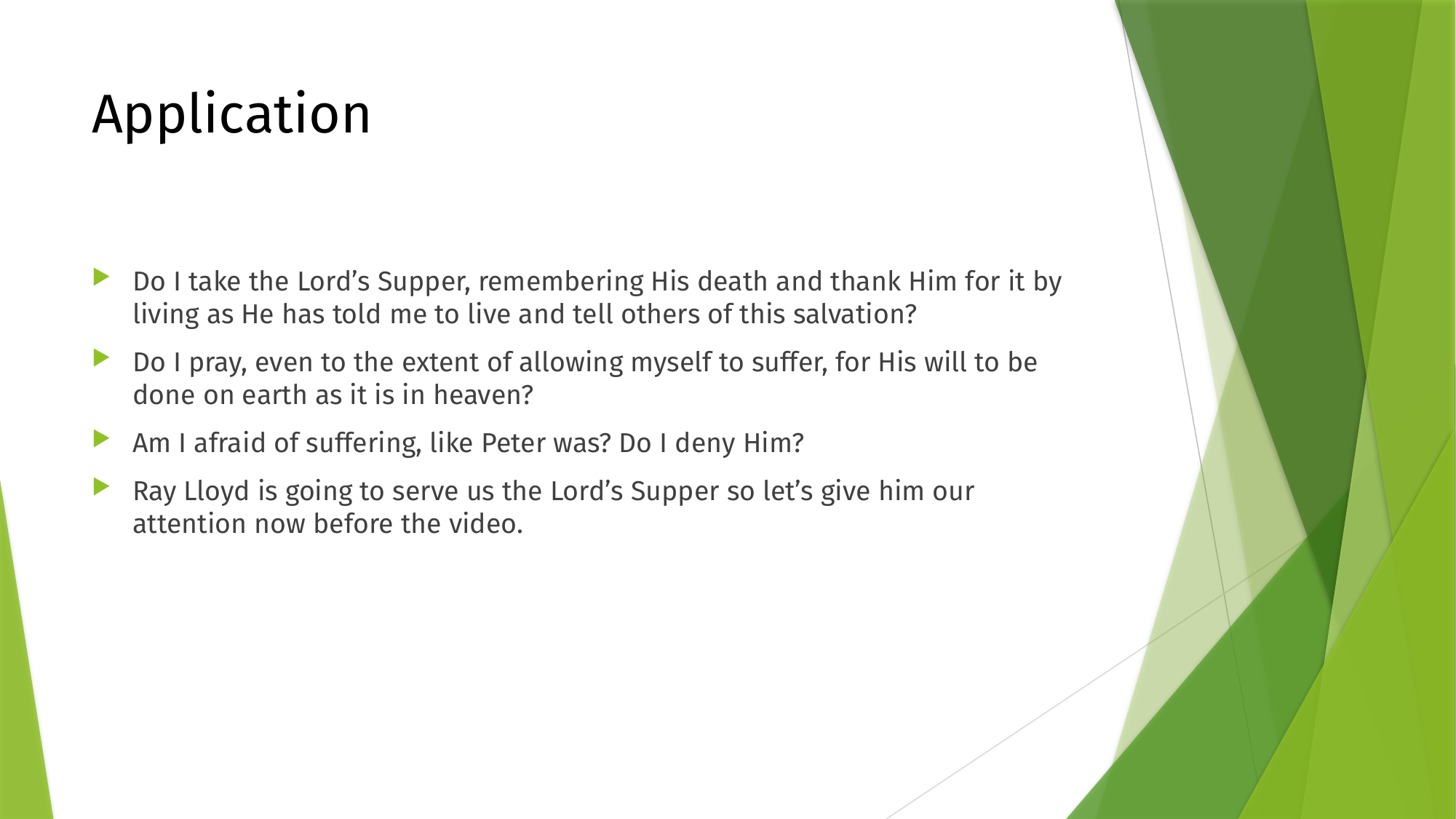

# Application
Do I take the Lord’s Supper, remembering His death and thank Him for it by living as He has told me to live and tell others of this salvation?
Do I pray, even to the extent of allowing myself to suffer, for His will to be done on earth as it is in heaven?
Am I afraid of suffering, like Peter was? Do I deny Him?
Ray Lloyd is going to serve us the Lord’s Supper so let’s give him our attention now before the video.